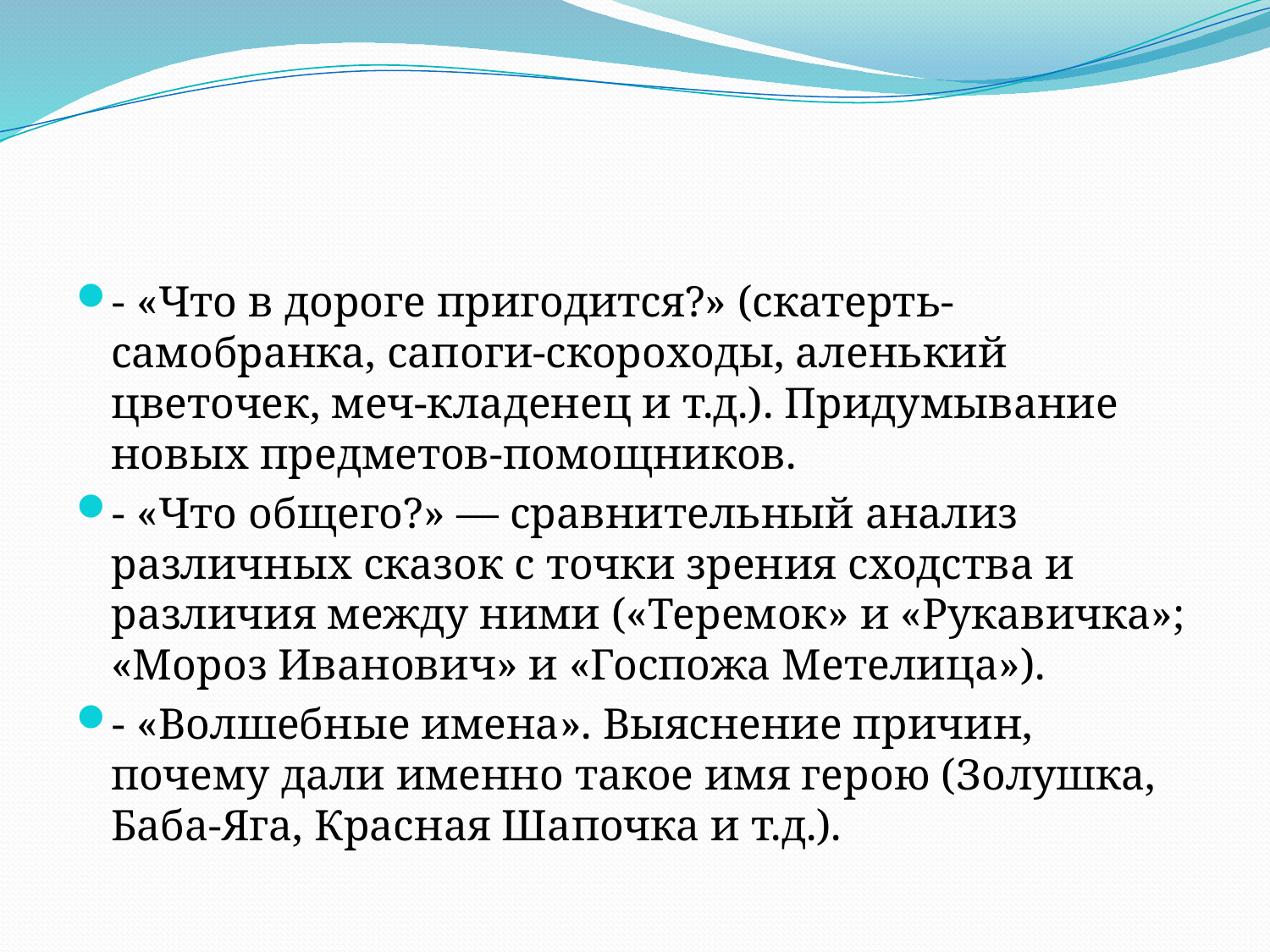

#
- «Что в дороге пригодится?» (скатерть-самобранка, сапоги-скороходы, аленький цветочек, меч-кладенец и т.д.). Придумывание новых предметов-помощников.
- «Что общего?» — сравнительный анализ различных сказок с точки зрения сходства и различия между ними («Теремок» и «Рукавичка»; «Мороз Иванович» и «Госпожа Метелица»).
- «Волшебные имена». Выяснение причин, почему дали именно такое имя герою (Золушка, Баба-Яга, Красная Шапочка и т.д.).